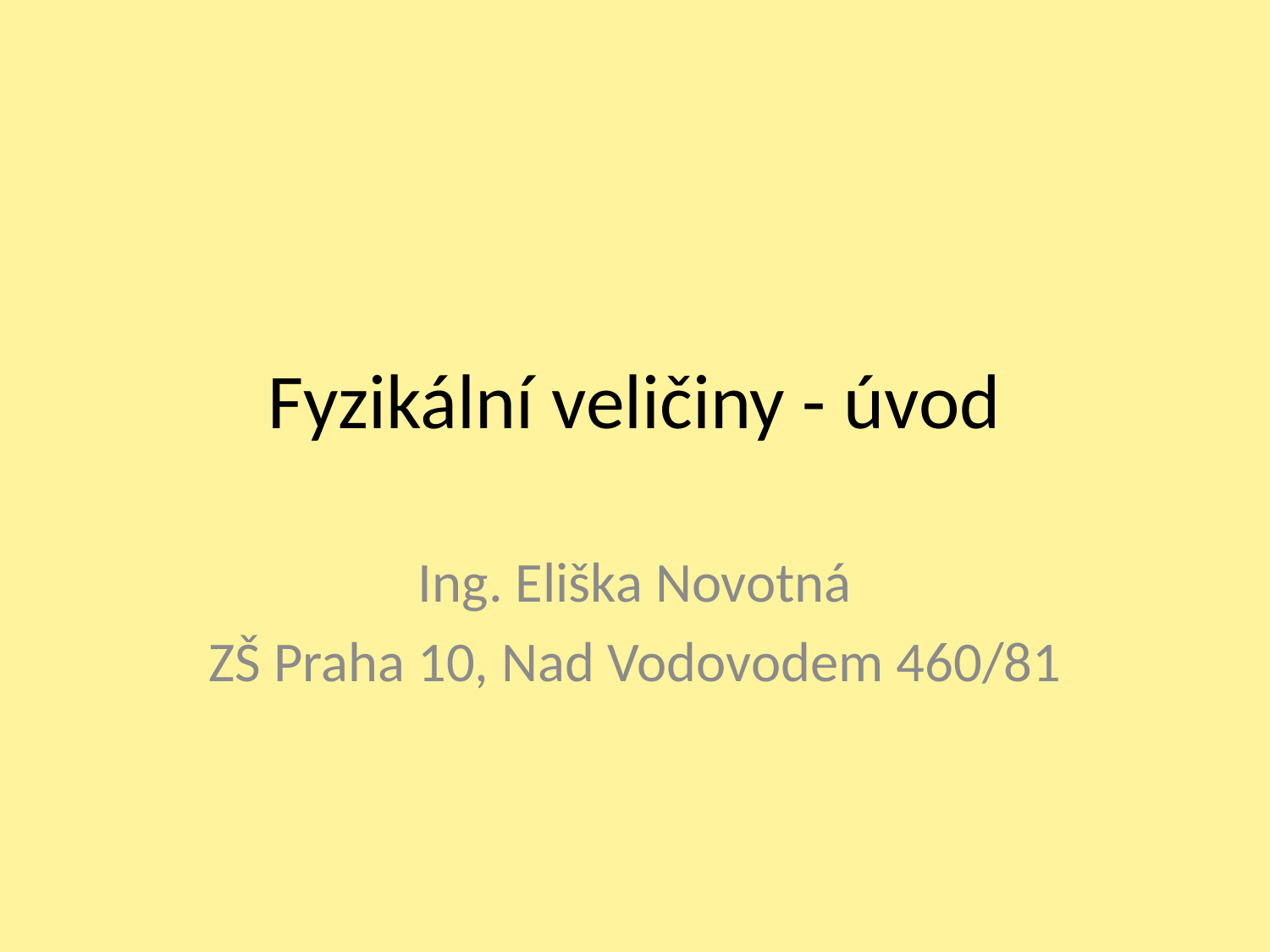

# Fyzikální veličiny - úvod
Ing. Eliška Novotná
ZŠ Praha 10, Nad Vodovodem 460/81